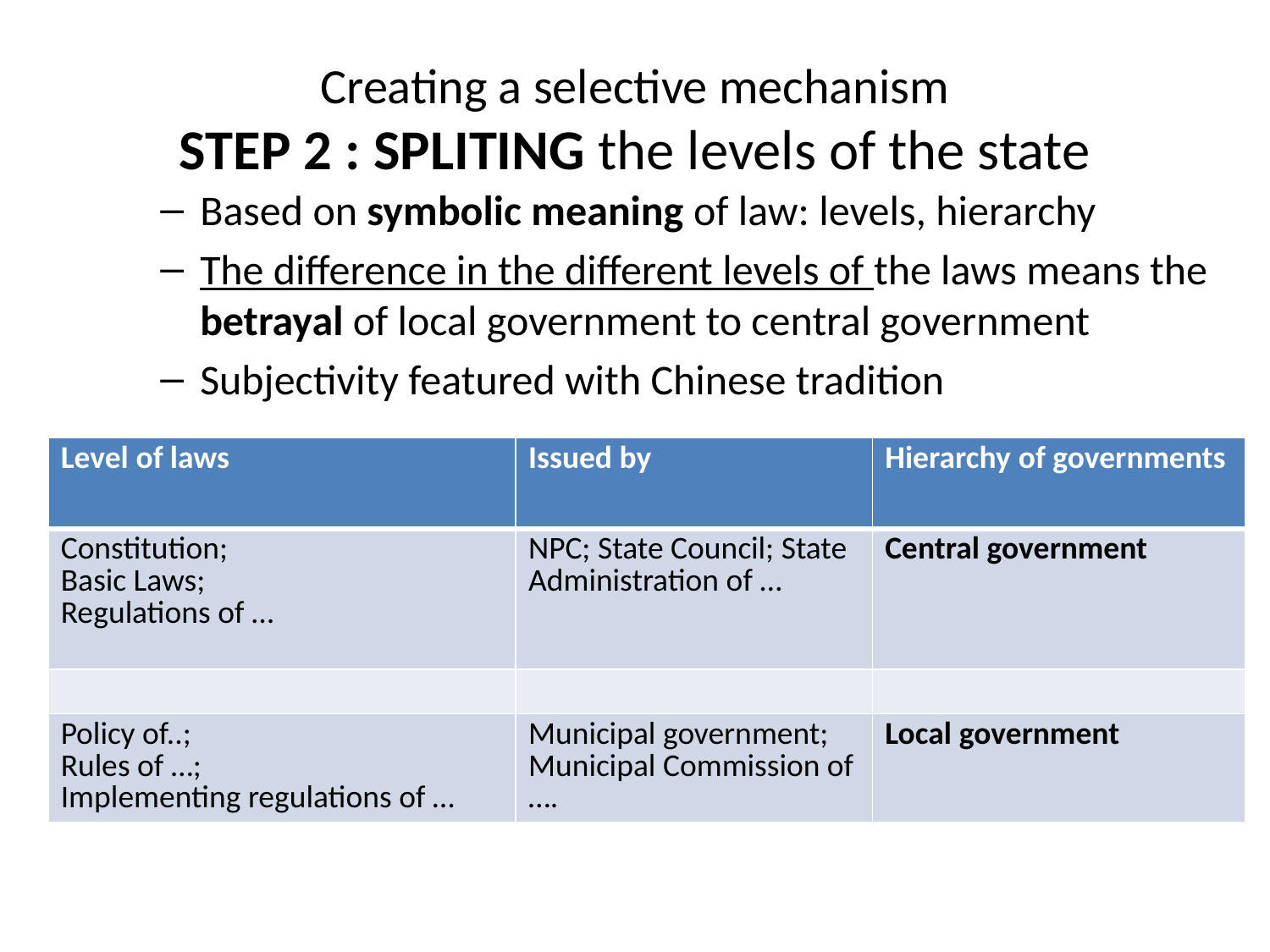

# Creating a selective mechanism STEP 2 : SPLITING the levels of the state
Based on symbolic meaning of law: levels, hierarchy
The difference in the different levels of the laws means the betrayal of local government to central government
Subjectivity featured with Chinese tradition

| Level of laws | Issued by | Hierarchy of governments |
| --- | --- | --- |
| Constitution; Basic Laws; Regulations of … | NPC; State Council; State Administration of … | Central government |
|  |  |  |
| Policy of..; Rules of …; Implementing regulations of … | Municipal government; Municipal Commission of …. | Local government |